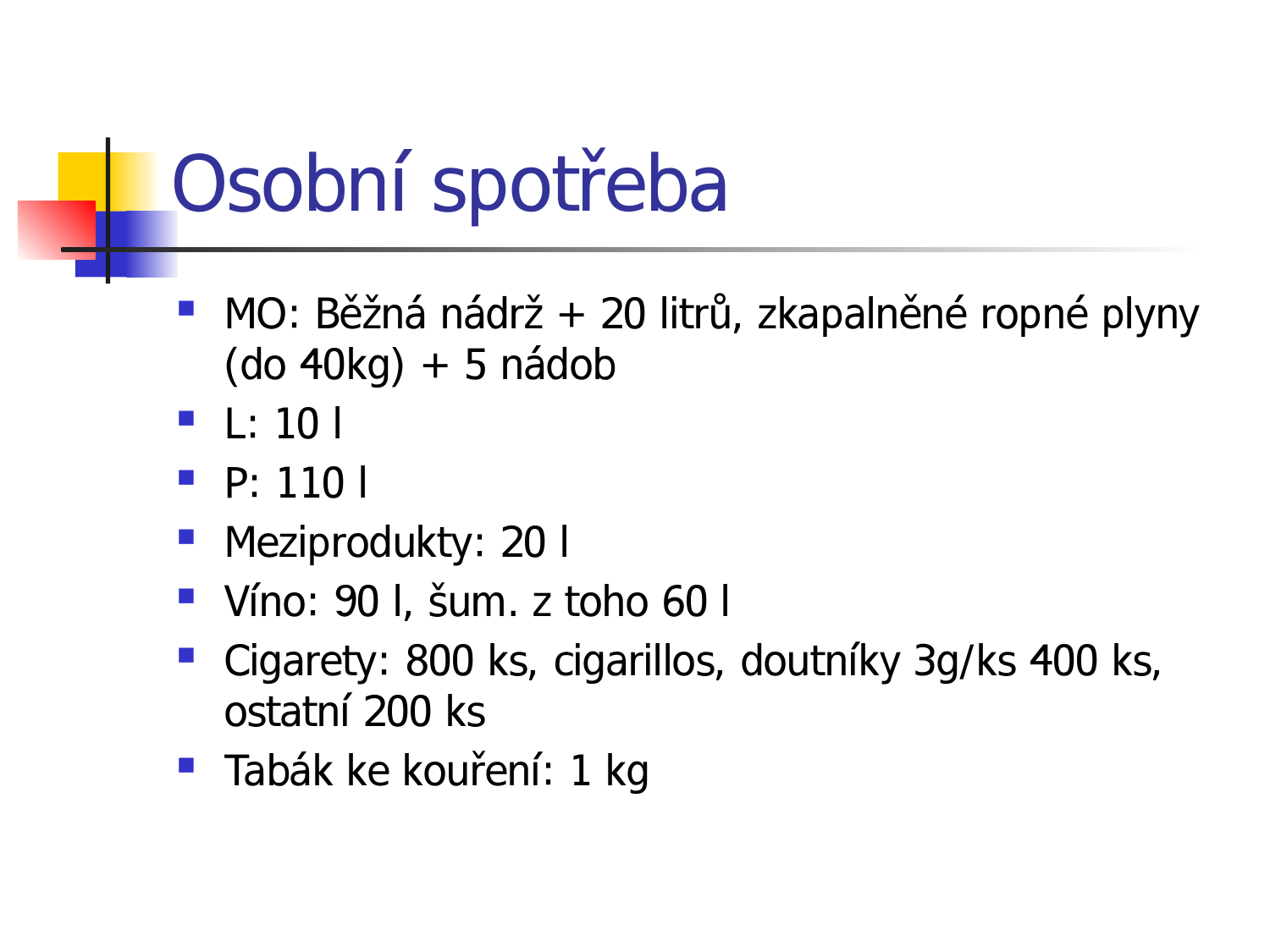

# Osobní spotřeba
MO: Běžná nádrž + 20 litrů, zkapalněné ropné plyny (do 40kg) + 5 nádob
L: 10 l
P: 110 l
Meziprodukty: 20 l
Víno: 90 l, šum. z toho 60 l
Cigarety: 800 ks, cigarillos, doutníky 3g/ks 400 ks, ostatní 200 ks
Tabák ke kouření: 1 kg